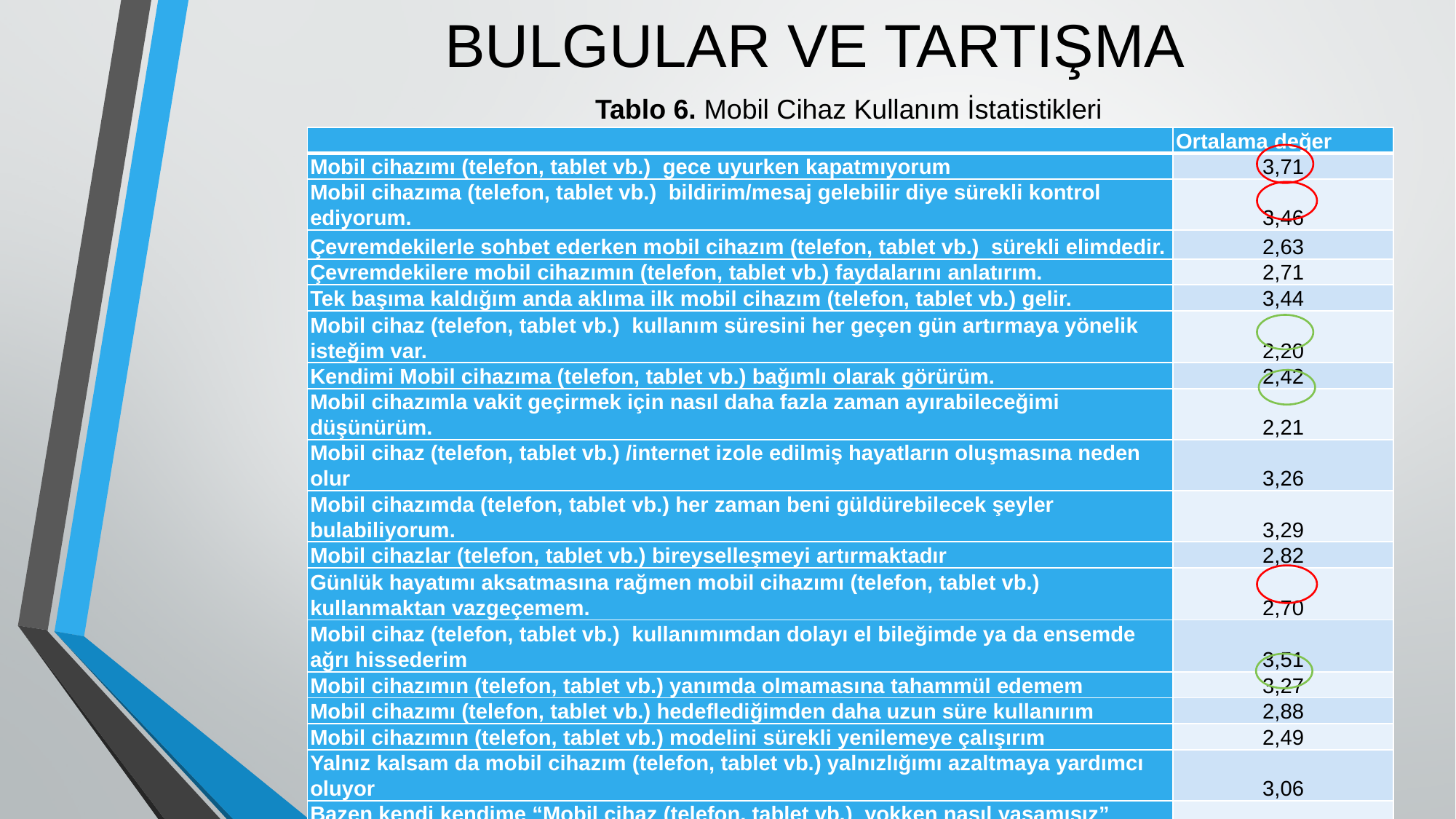

# BULGULAR VE TARTIŞMA
                 Tablo 6. Mobil Cihaz Kullanım İstatistikleri

|  | Ortalama değer |
| --- | --- |
| Mobil cihazımı (telefon, tablet vb.) gece uyurken kapatmıyorum | 3,71 |
| Mobil cihazıma (telefon, tablet vb.) bildirim/mesaj gelebilir diye sürekli kontrol ediyorum. | 3,46 |
| Çevremdekilerle sohbet ederken mobil cihazım (telefon, tablet vb.) sürekli elimdedir. | 2,63 |
| Çevremdekilere mobil cihazımın (telefon, tablet vb.) faydalarını anlatırım. | 2,71 |
| Tek başıma kaldığım anda aklıma ilk mobil cihazım (telefon, tablet vb.) gelir. | 3,44 |
| Mobil cihaz (telefon, tablet vb.) kullanım süresini her geçen gün artırmaya yönelik isteğim var. | 2,20 |
| Kendimi Mobil cihazıma (telefon, tablet vb.) bağımlı olarak görürüm. | 2,42 |
| Mobil cihazımla vakit geçirmek için nasıl daha fazla zaman ayırabileceğimi düşünürüm. | 2,21 |
| Mobil cihaz (telefon, tablet vb.) /internet izole edilmiş hayatların oluşmasına neden olur | 3,26 |
| Mobil cihazımda (telefon, tablet vb.) her zaman beni güldürebilecek şeyler bulabiliyorum. | 3,29 |
| Mobil cihazlar (telefon, tablet vb.) bireyselleşmeyi artırmaktadır | 2,82 |
| Günlük hayatımı aksatmasına rağmen mobil cihazımı (telefon, tablet vb.) kullanmaktan vazgeçemem. | 2,70 |
| Mobil cihaz (telefon, tablet vb.) kullanımımdan dolayı el bileğimde ya da ensemde ağrı hissederim | 3,51 |
| Mobil cihazımın (telefon, tablet vb.) yanımda olmamasına tahammül edemem | 3,27 |
| Mobil cihazımı (telefon, tablet vb.) hedeflediğimden daha uzun süre kullanırım | 2,88 |
| Mobil cihazımın (telefon, tablet vb.) modelini sürekli yenilemeye çalışırım | 2,49 |
| Yalnız kalsam da mobil cihazım (telefon, tablet vb.) yalnızlığımı azaltmaya yardımcı oluyor | 3,06 |
| Bazen kendi kendime “Mobil cihaz (telefon, tablet vb.) yokken nasıl yaşamışız” diyorum | 2,99 |
| Eskiden kullandığım kotalar (dakika ve internet) artık bana yetmiyor | 2,85 |
| Mobil cihazım (telefon, tablet vb.) sayesinde tek başıma yaşamak bana rahatsızlık vermez | 2,62 |
| Kendimi sürekli online/çevrimiçi olmak zorunda hissediyorum | 2,60 |